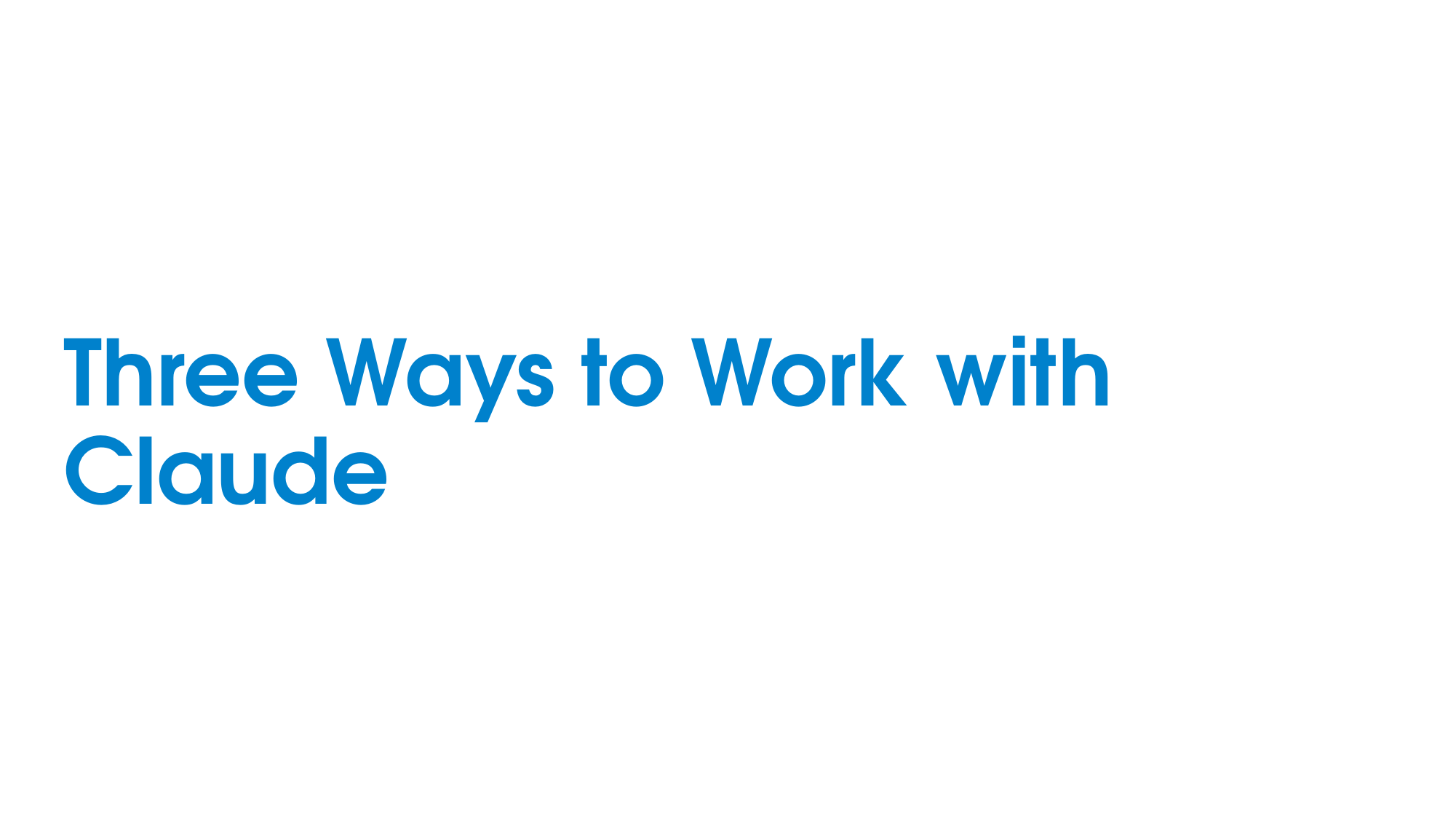

# Three Ways to Work with Claude